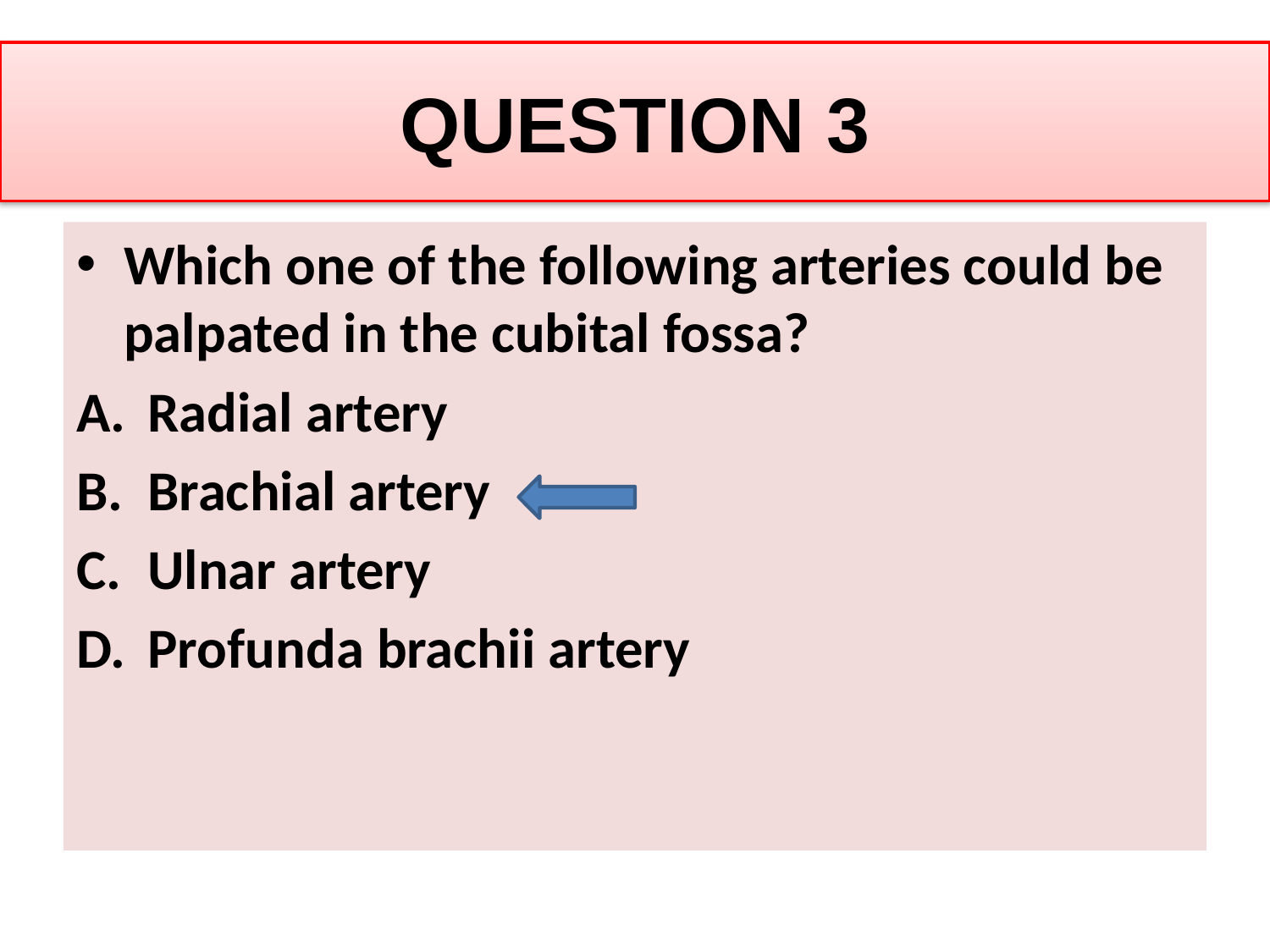

# QUESTION 3
Which one of the following arteries could be palpated in the cubital fossa?
Radial artery
Brachial artery
Ulnar artery
Profunda brachii artery